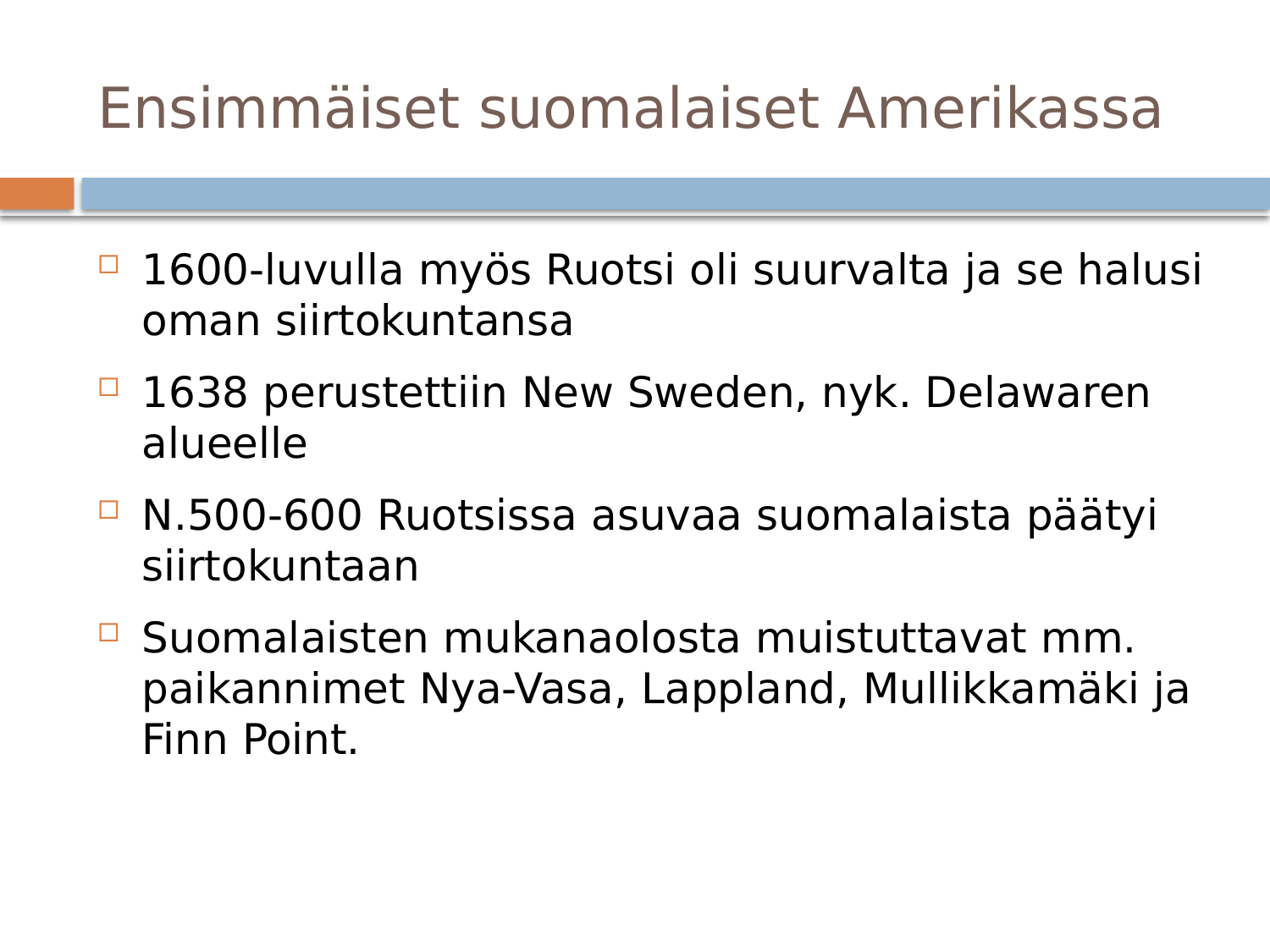

# Ensimmäiset suomalaiset Amerikassa
1600-luvulla myös Ruotsi oli suurvalta ja se halusi oman siirtokuntansa
1638 perustettiin New Sweden, nyk. Delawaren alueelle
N.500-600 Ruotsissa asuvaa suomalaista päätyi siirtokuntaan
Suomalaisten mukanaolosta muistuttavat mm. paikannimet Nya-Vasa, Lappland, Mullikkamäki ja Finn Point.